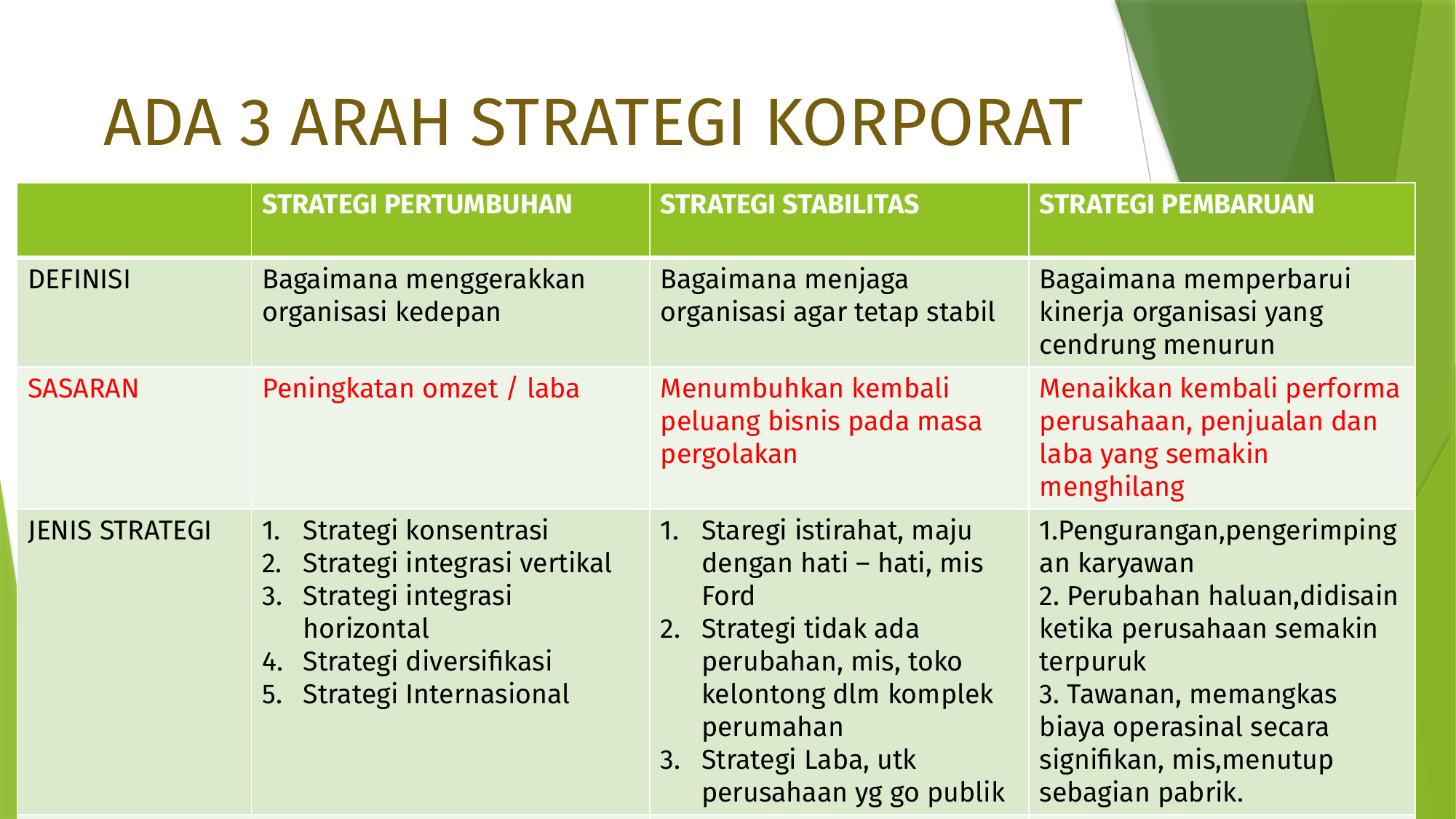

# ADA 3 ARAH STRATEGI KORPORAT
|  | STRATEGI PERTUMBUHAN | STRATEGI STABILITAS | STRATEGI PEMBARUAN |
| --- | --- | --- | --- |
| DEFINISI | Bagaimana menggerakkan organisasi kedepan | Bagaimana menjaga organisasi agar tetap stabil | Bagaimana memperbarui kinerja organisasi yang cendrung menurun |
| SASARAN | Peningkatan omzet / laba | Menumbuhkan kembali peluang bisnis pada masa pergolakan | Menaikkan kembali performa perusahaan, penjualan dan laba yang semakin menghilang |
| JENIS STRATEGI | Strategi konsentrasi Strategi integrasi vertikal Strategi integrasi horizontal Strategi diversifikasi Strategi Internasional | Staregi istirahat, maju dengan hati – hati, mis Ford Strategi tidak ada perubahan, mis, toko kelontong dlm komplek perumahan Strategi Laba, utk perusahaan yg go publik | 1.Pengurangan,pengerimpingan karyawan 2. Perubahan haluan,didisain ketika perusahaan semakin terpuruk 3. Tawanan, memangkas biaya operasinal secara signifikan, mis,menutup sebagian pabrik. |
|  |  |  |  |
|  |  |  |  |
|  |  |  |  |
|  |  |  |  |